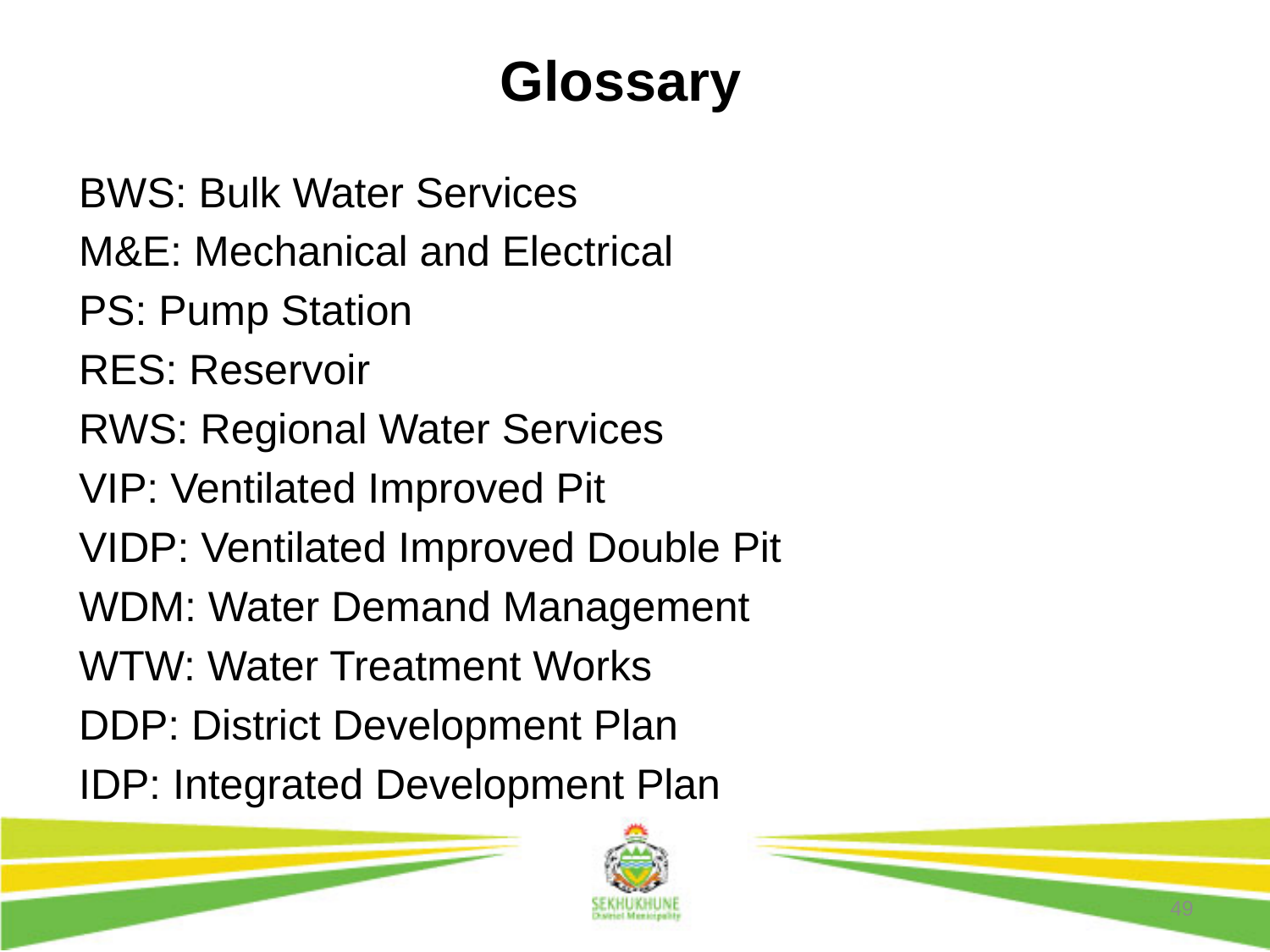

# Glossary
BWS: Bulk Water Services
M&E: Mechanical and Electrical
PS: Pump Station
RES: Reservoir
RWS: Regional Water Services
VIP: Ventilated Improved Pit
VIDP: Ventilated Improved Double Pit
WDM: Water Demand Management
WTW: Water Treatment Works
DDP: District Development Plan
IDP: Integrated Development Plan

49